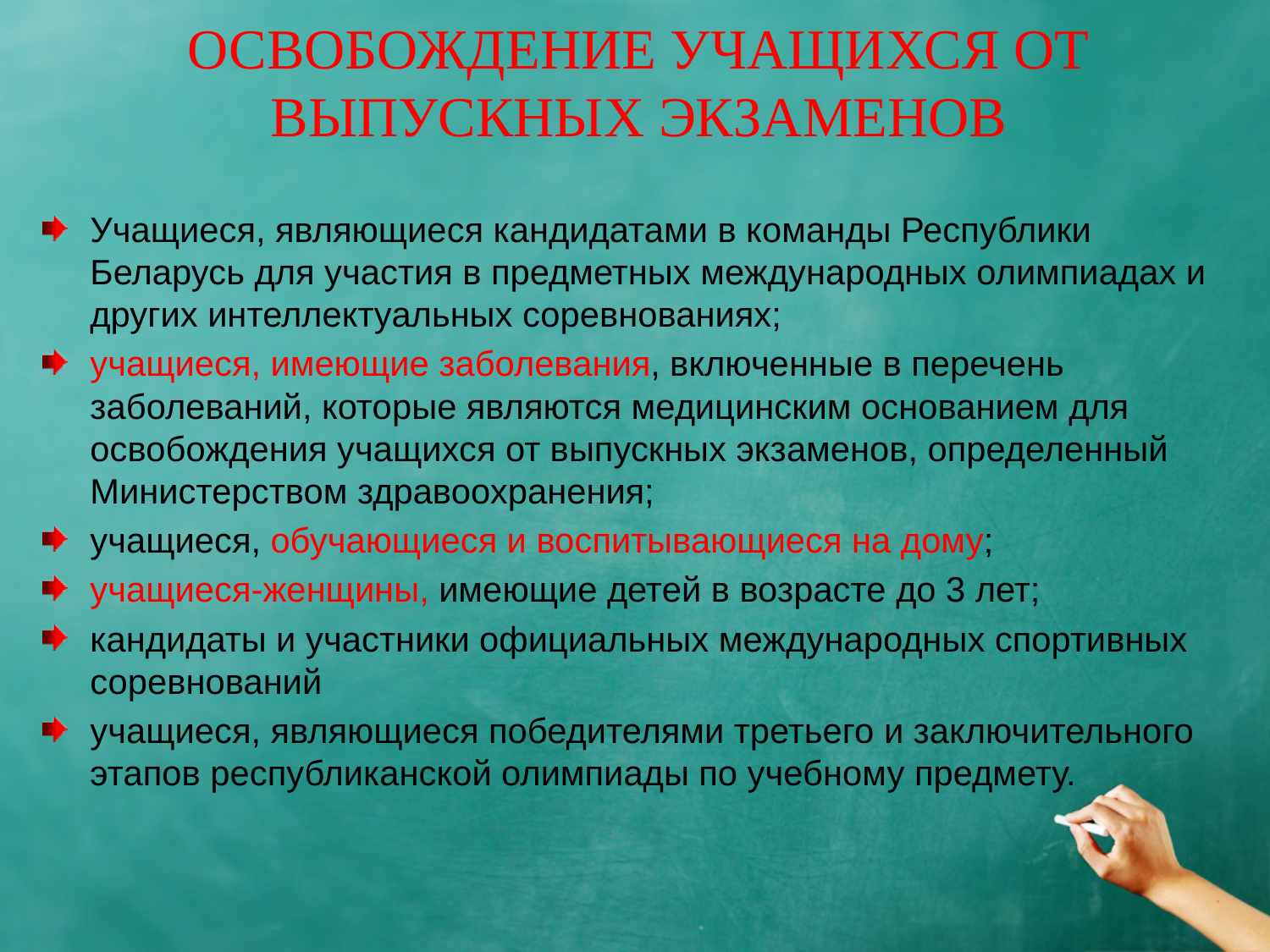

# ОСВОБОЖДЕНИЕ УЧАЩИХСЯ ОТ ВЫПУСКНЫХ ЭКЗАМЕНОВ
Учащиеся, являющиеся кандидатами в команды Республики Беларусь для участия в предметных международных олимпиадах и других интеллектуальных соревнованиях;
учащиеся, имеющие заболевания, включенные в перечень заболеваний, которые являются медицинским основанием для освобождения учащихся от выпускных экзаменов, определенный Министерством здравоохранения;
учащиеся, обучающиеся и воспитывающиеся на дому;
учащиеся-женщины, имеющие детей в возрасте до 3 лет;
кандидаты и участники официальных международных спортивных соревнований
учащиеся, являющиеся победителями третьего и заключительного этапов республиканской олимпиады по учебному предмету.